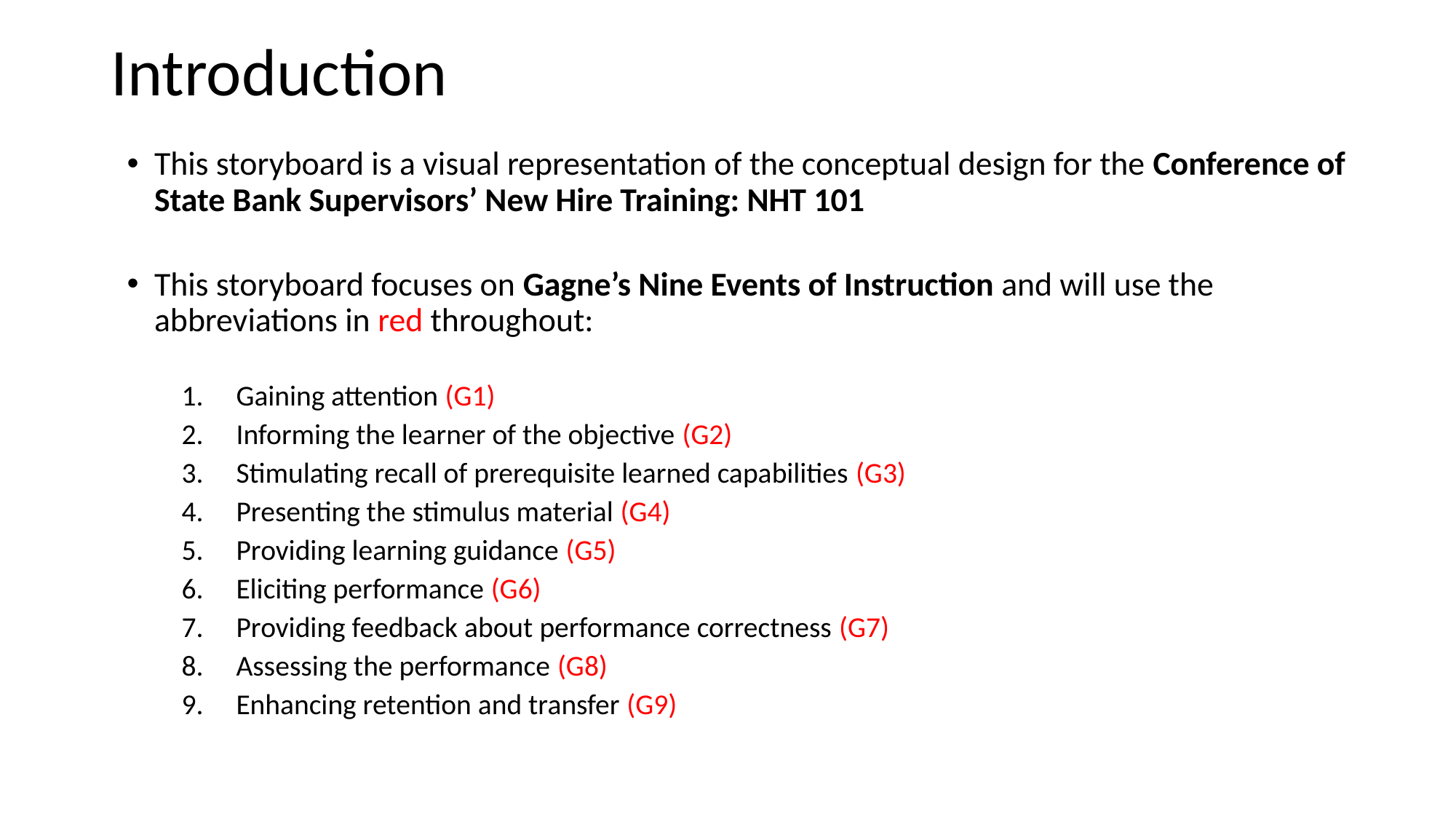

# Introduction
This storyboard is a visual representation of the conceptual design for the Conference of State Bank Supervisors’ New Hire Training: NHT 101

This storyboard focuses on Gagne’s Nine Events of Instruction and will use the abbreviations in red throughout:

Gaining attention (G1)
Informing the learner of the objective (G2)
Stimulating recall of prerequisite learned capabilities (G3)
Presenting the stimulus material (G4)
Providing learning guidance (G5)
Eliciting performance (G6)
Providing feedback about performance correctness (G7)
Assessing the performance (G8)
Enhancing retention and transfer (G9)